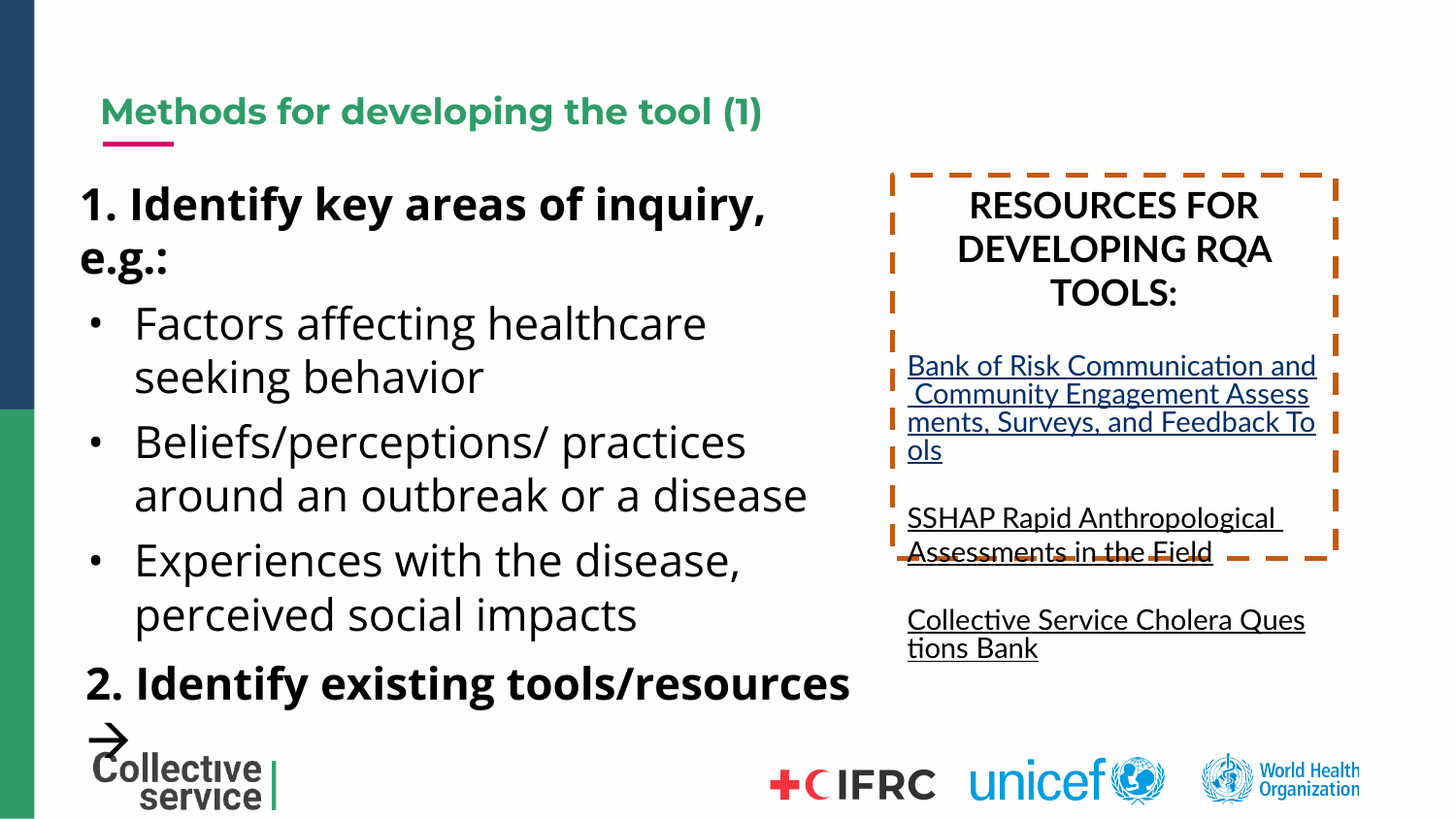

# Methods for developing the tool (1)

1. Identify key areas of inquiry, e.g.:
Factors affecting healthcare seeking behavior
Beliefs/perceptions/ practices around an outbreak or a disease
Experiences with the disease, perceived social impacts
2. Identify existing tools/resources 🡪
RESOURCES FOR DEVELOPING RQA TOOLS:

Bank of Risk Communication and Community Engagement Assessments, Surveys, and Feedback Tools

SSHAP Rapid Anthropological
Assessments in the Field

Collective Service Cholera Questions Bank